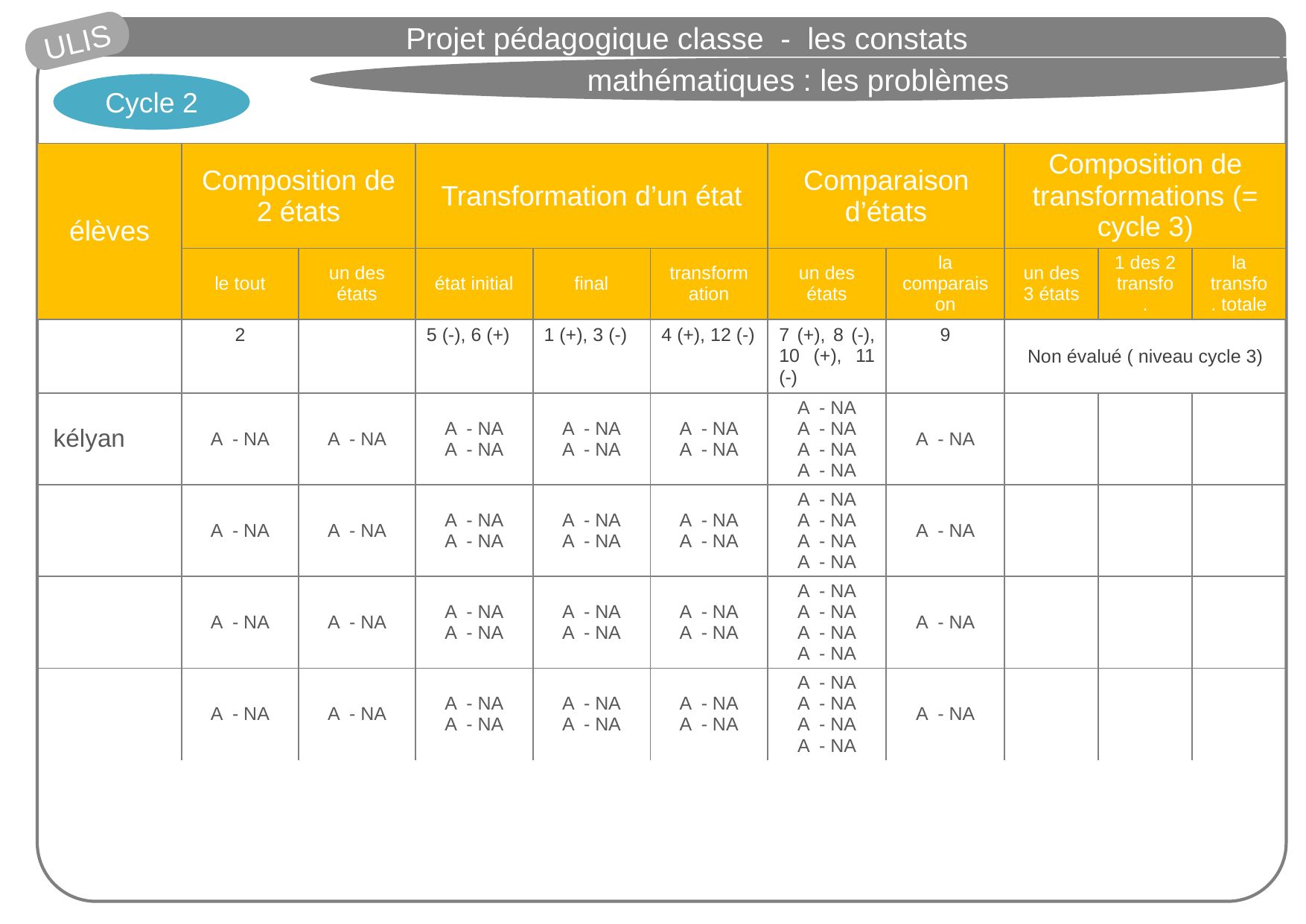

Projet pédagogique classe  -  les constats
ULIS

mathématiques : les problèmes
Cycle 2
| élèves | Composition de 2 états |  | Transformation d’un état |  |  | Comparaison d’états |  | Composition de transformations (= cycle 3) |  |  |
| --- | --- | --- | --- | --- | --- | --- | --- | --- | --- | --- |
|  | le tout | un des états | état initial | final | transformation | un des états | la comparaison | un des 3 états | 1 des 2 transfo. | la transfo. totale |
|  | 2 |  | 5 (-), 6 (+) | 1 (+), 3 (-) | 4 (+), 12 (-) | 7 (+), 8 (-), 10 (+), 11 (-) | 9 | Non évalué ( niveau cycle 3) |  |  |
| kélyan | A - NA | A - NA | A - NA A - NA | A - NA A - NA | A - NA A - NA | A - NA A - NA A - NA A - NA | A - NA |  |  |  |
|  | A - NA | A - NA | A - NA A - NA | A - NA A - NA | A - NA A - NA | A - NA A - NA A - NA A - NA | A - NA |  |  |  |
|  | A - NA | A - NA | A - NA A - NA | A - NA A - NA | A - NA A - NA | A - NA A - NA A - NA A - NA | A - NA |  |  |  |
|  | A - NA | A - NA | A - NA A - NA | A - NA A - NA | A - NA A - NA | A - NA A - NA A - NA A - NA | A - NA |  |  |  |
Cycle 2